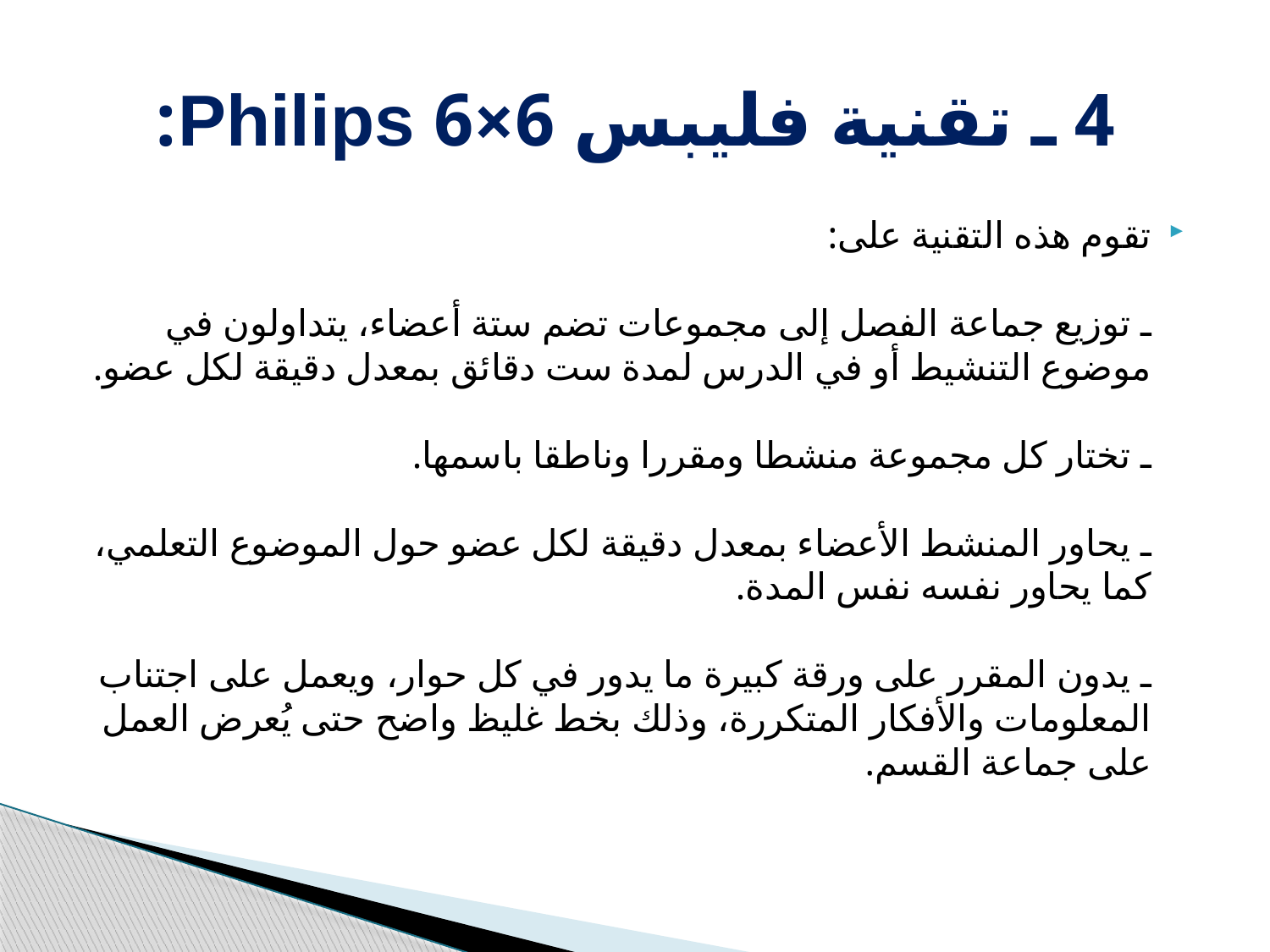

# 4 ـ تقنية فليبس 6×6 Philips:
تقوم هذه التقنية على:
ـ توزيع جماعة الفصل إلى مجموعات تضم ستة أعضاء، يتداولون في موضوع التنشيط أو في الدرس لمدة ست دقائق بمعدل دقيقة لكل عضو.
ـ تختار كل مجموعة منشطا ومقررا وناطقا باسمها.
ـ يحاور المنشط الأعضاء بمعدل دقيقة لكل عضو حول الموضوع التعلمي، كما يحاور نفسه نفس المدة.
ـ يدون المقرر على ورقة كبيرة ما يدور في كل حوار، ويعمل على اجتناب المعلومات والأفكار المتكررة، وذلك بخط غليظ واضح حتى يُعرض العمل على جماعة القسم.